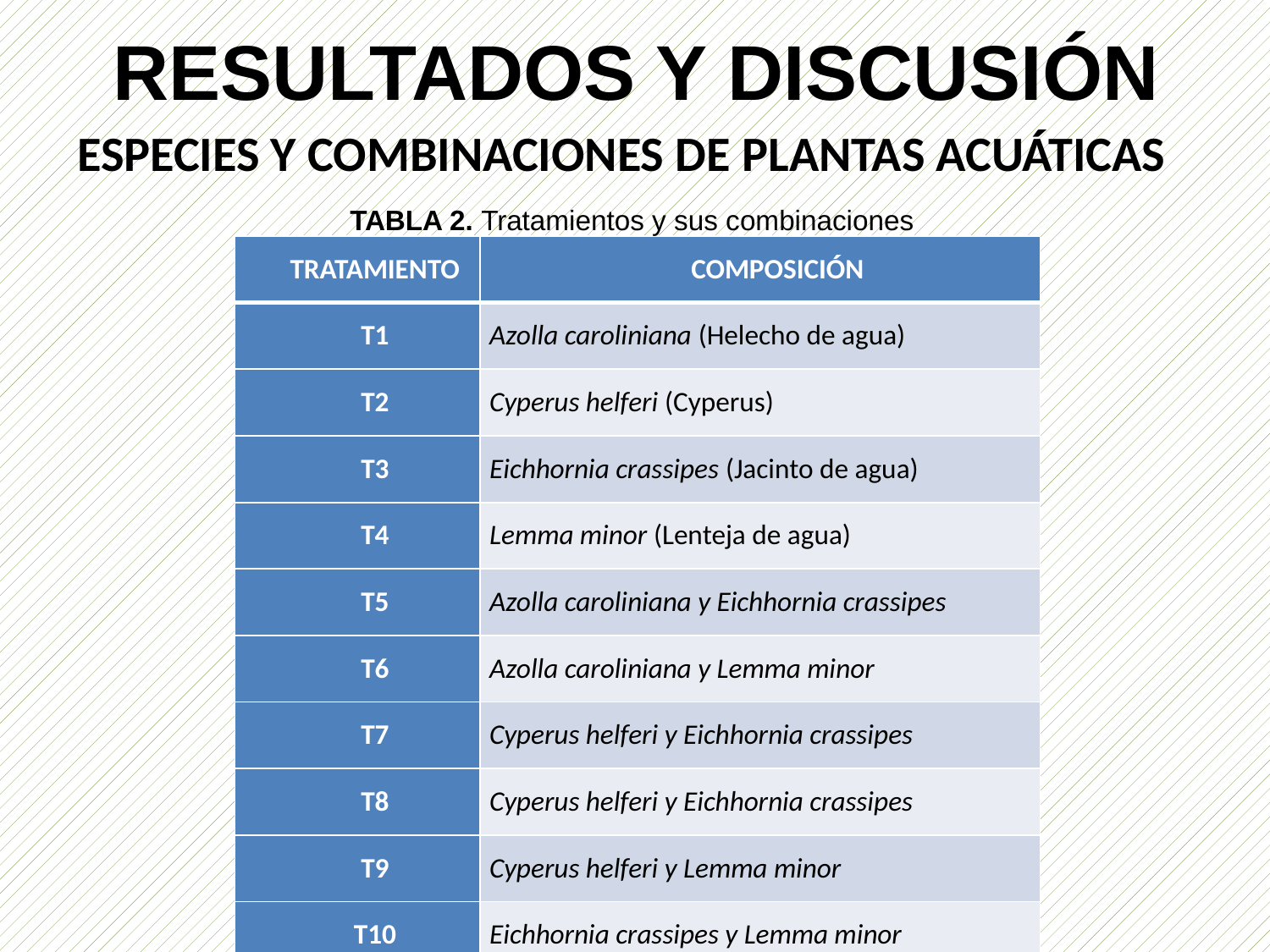

RESULTADOS Y DISCUSIÓN
ESPECIES Y COMBINACIONES DE PLANTAS ACUÁTICAS
TABLA 2. Tratamientos y sus combinaciones
| TRATAMIENTO | COMPOSICIÓN |
| --- | --- |
| T1 | Azolla caroliniana (Helecho de agua) |
| T2 | Cyperus helferi (Cyperus) |
| T3 | Eichhornia crassipes (Jacinto de agua) |
| T4 | Lemma minor (Lenteja de agua) |
| T5 | Azolla caroliniana y Eichhornia crassipes |
| T6 | Azolla caroliniana y Lemma minor |
| T7 | Cyperus helferi y Eichhornia crassipes |
| T8 | Cyperus helferi y Eichhornia crassipes |
| T9 | Cyperus helferi y Lemma minor |
| T10 | Eichhornia crassipes y Lemma minor |